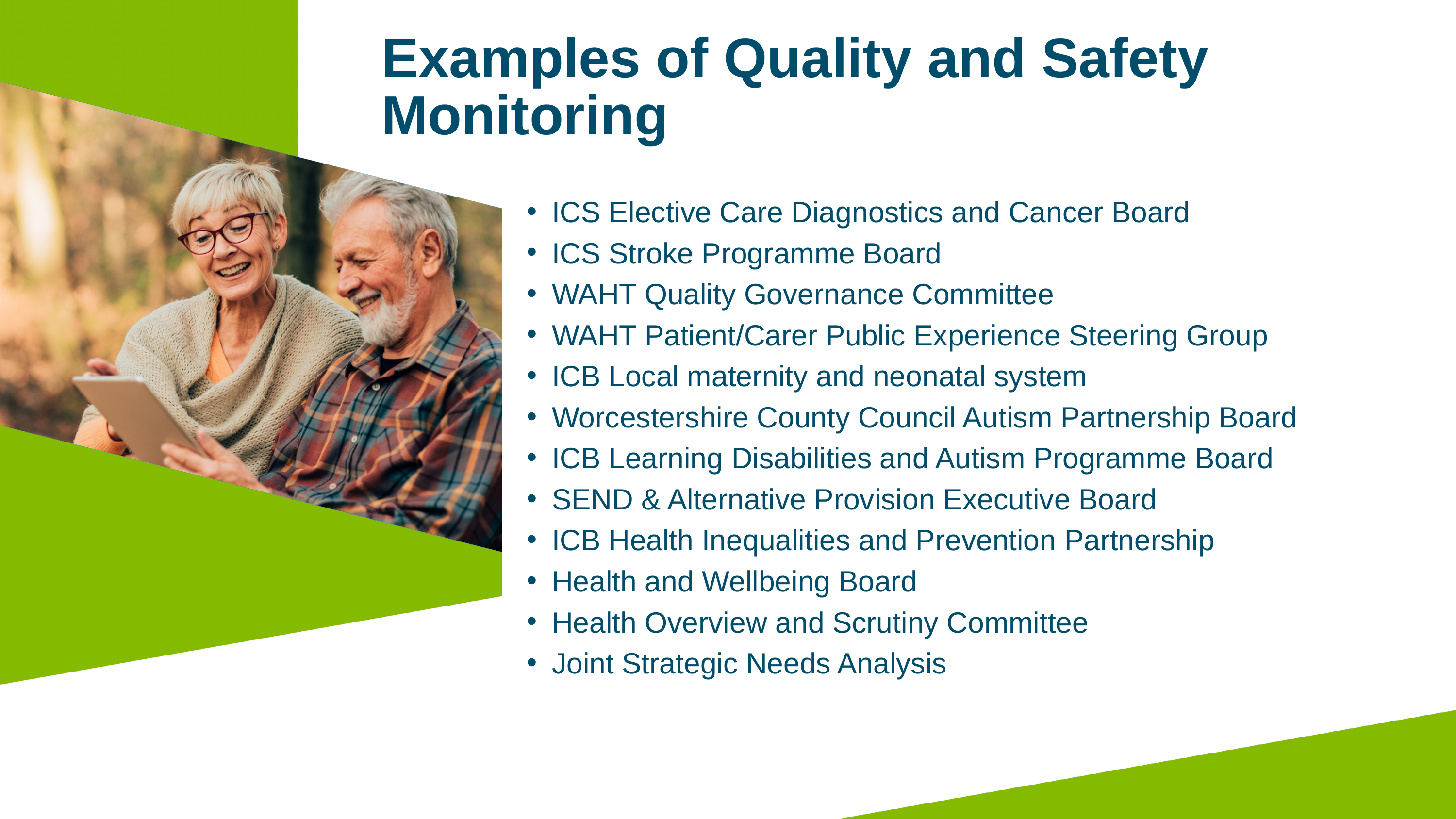

Examples of Quality and Safety Monitoring

ICS Elective Care Diagnostics and Cancer Board
ICS Stroke Programme Board
WAHT Quality Governance Committee
WAHT Patient/Carer Public Experience Steering Group
ICB Local maternity and neonatal system
Worcestershire County Council Autism Partnership Board
ICB Learning Disabilities and Autism Programme Board
SEND & Alternative Provision Executive Board
ICB Health Inequalities and Prevention Partnership
Health and Wellbeing Board
Health Overview and Scrutiny Committee
Joint Strategic Needs Analysis